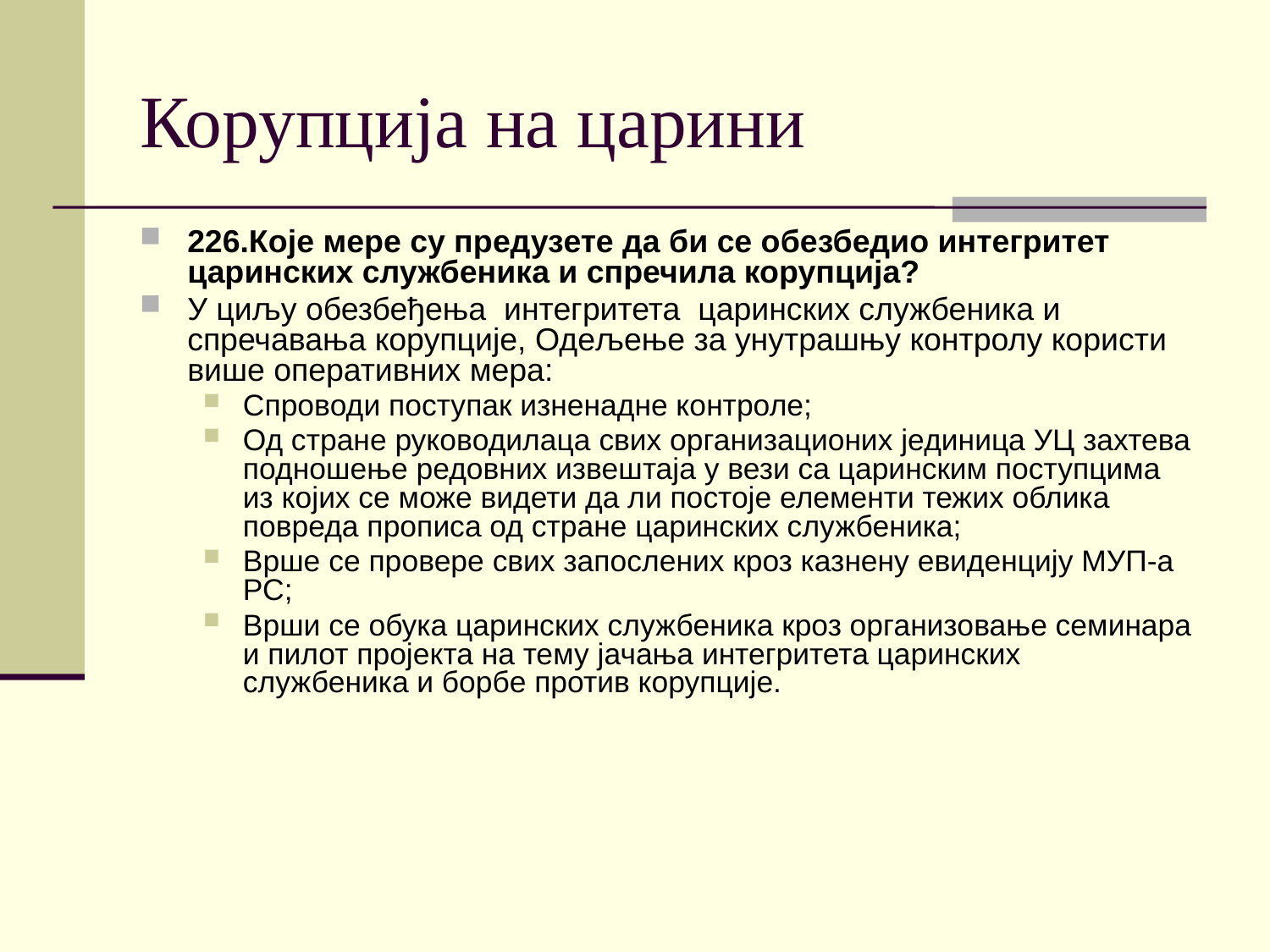

# Корупција на царини
226.Које мере су предузете да би се обезбедио интегритет царинских службеника и спречила корупција?
У циљу обезбеђења  интегритета  царинских службеника и спречавања корупције, Одељење за унутрашњу контролу користи  више оперативних мера:
Спроводи поступак изненадне контроле;
Од стране руководилаца свих организационих јединица УЦ захтева подношење редовних извештаја у вези са царинским поступцима из којих се може видети да ли постоје елементи тежих облика повреда прописа од стране царинских службеника;
Врше се провере свих запослених кроз казнену евиденцију МУП-а РС;
Врши се обука царинских службеника кроз организовање семинара и пилот пројекта на тему јачања интегритета царинских службеника и борбе против корупције.